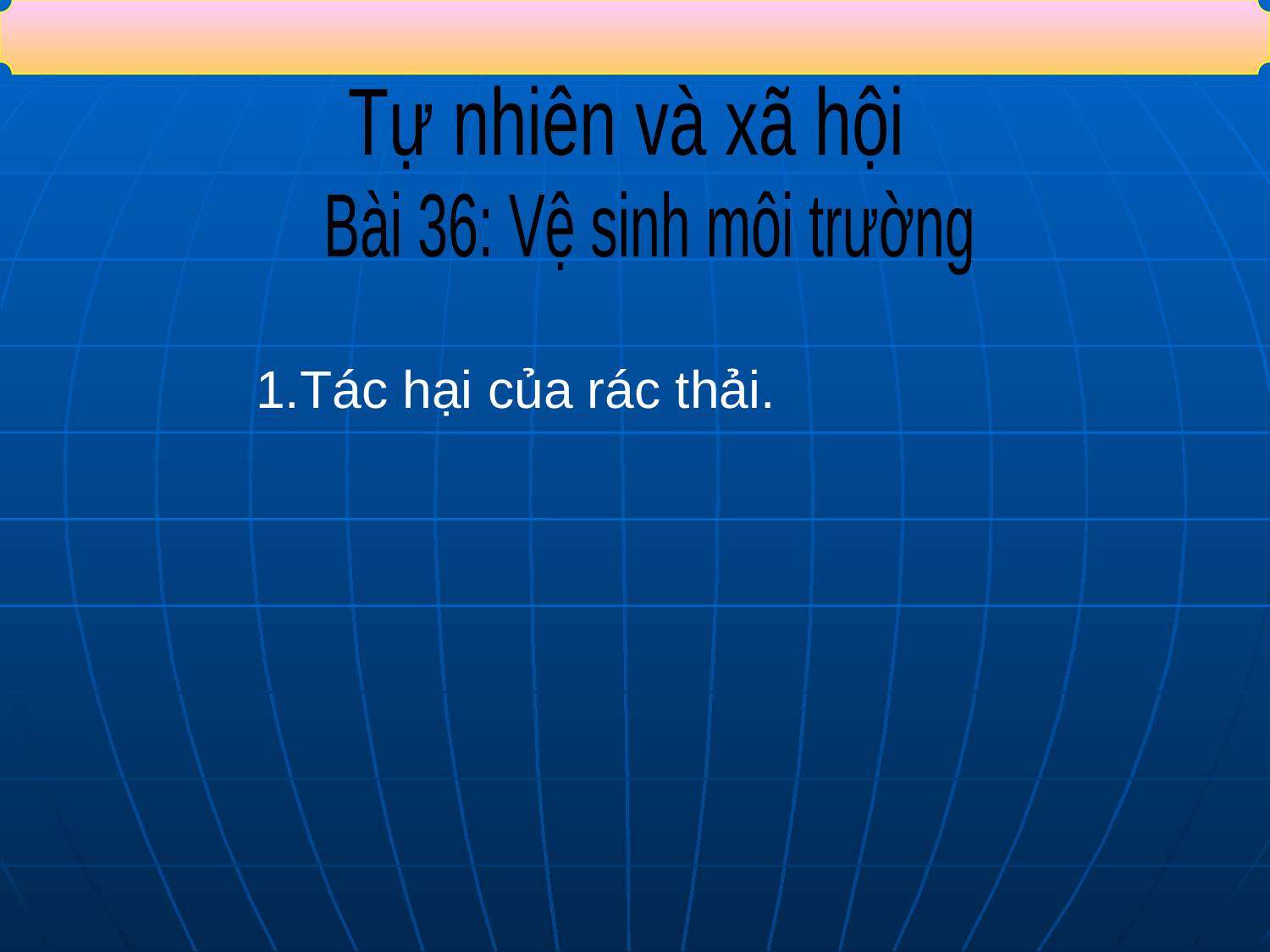

Tự nhiên và xã hội
Bài 36: Vệ sinh môi trường
1.Tác hại của rác thải.